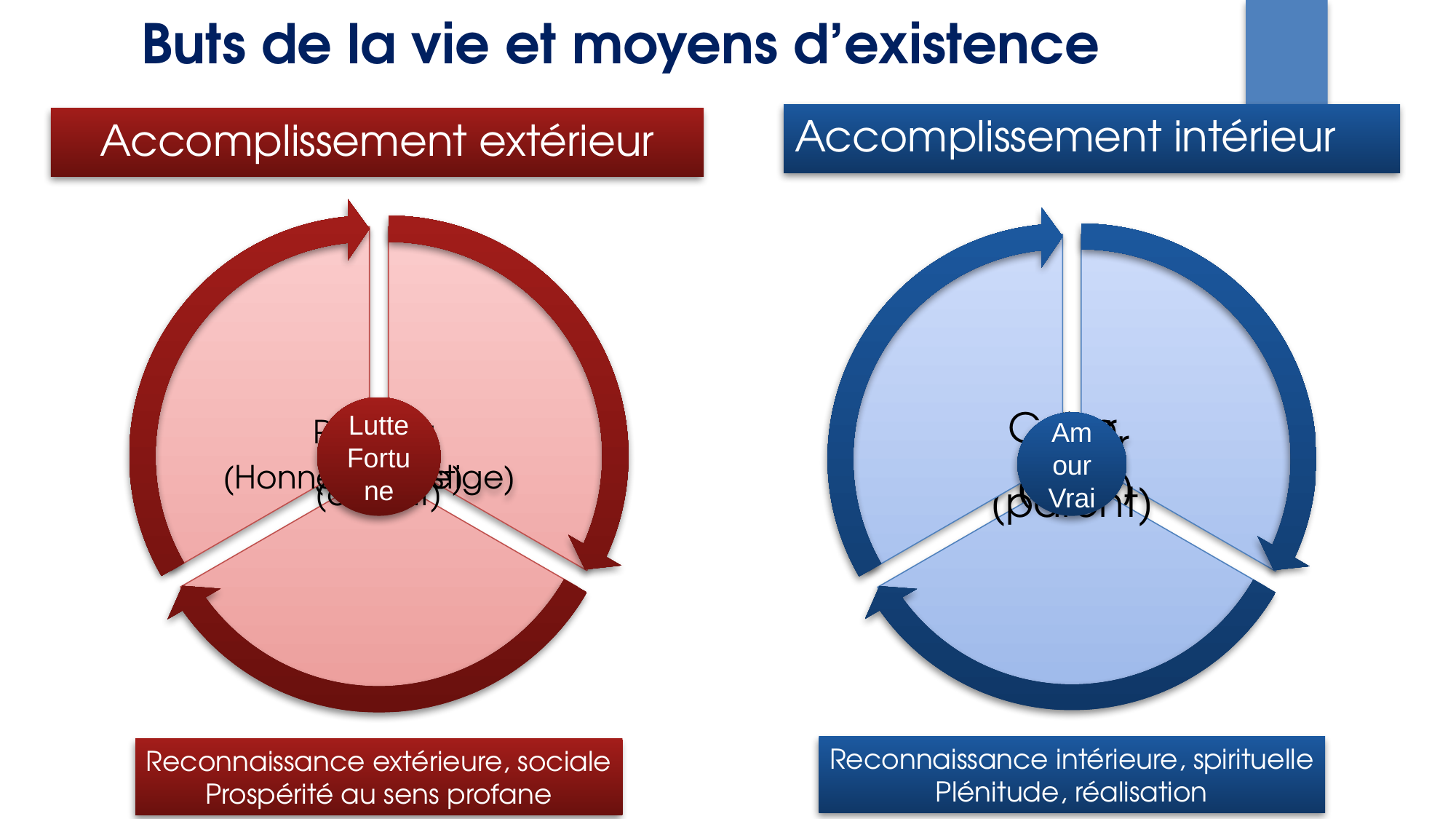

Buts de la vie et moyens d’existence
Accomplissement intérieur
Accomplissement extérieur
Savoir
(diplôme)
Avoir
(argent)
Pouvoir
(Honneur, prestige)
Être
(aîné)
Aimer
(parent)
Créer
(Roi)
Lutte
Fortune
Amour Vrai
Reconnaissance intérieure, spirituelle
Plénitude, réalisation
Reconnaissance extérieure, sociale
Prospérité au sens profane